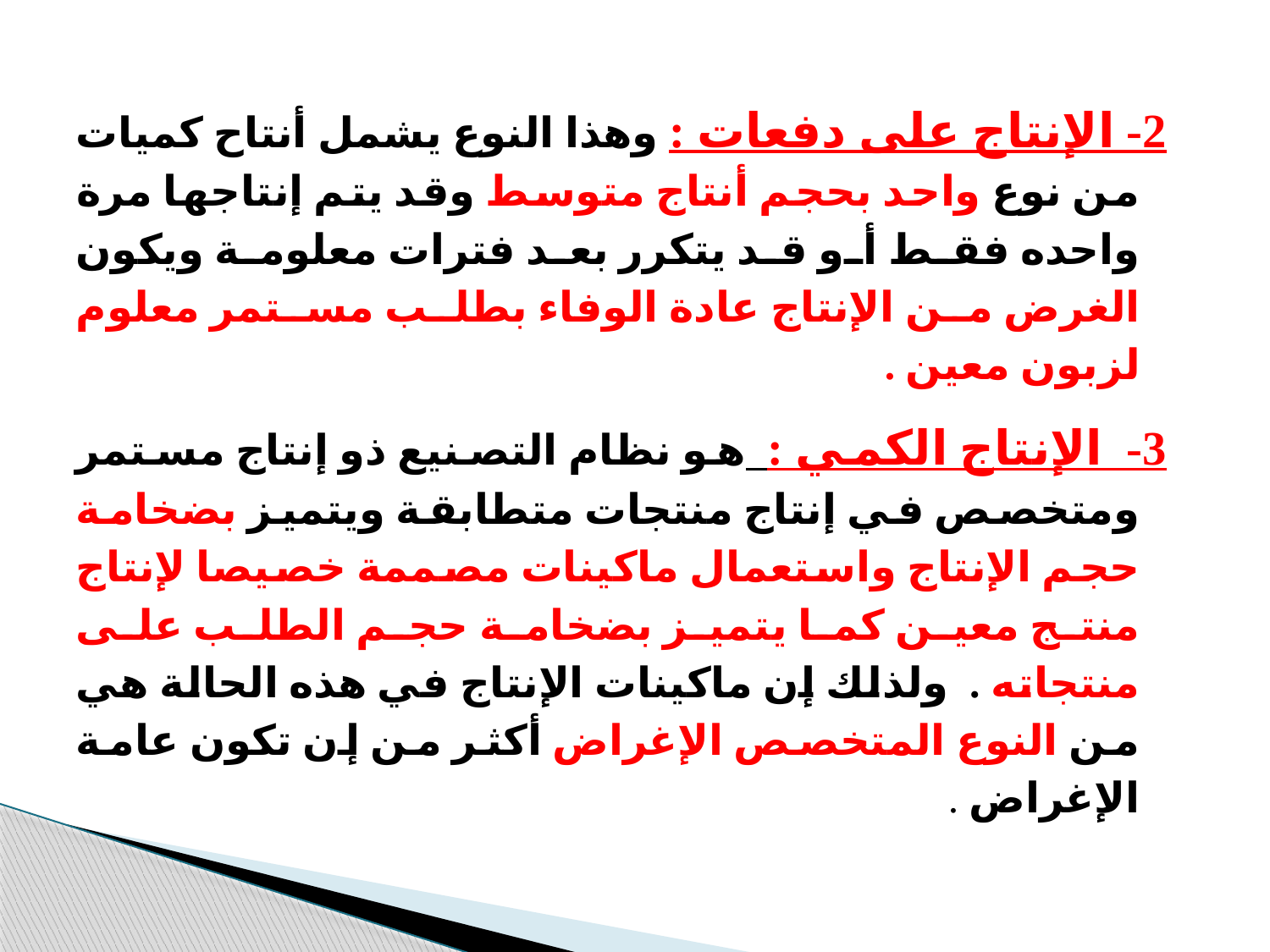

2- الإنتاج على دفعات : وهذا النوع يشمل أنتاح كميات من نوع واحد بحجم أنتاج متوسط وقد يتم إنتاجها مرة واحده فقط أو قد يتكرر بعد فترات معلومة ويكون الغرض من الإنتاج عادة الوفاء بطلب مستمر معلوم لزبون معين .
3-  الإنتاج الكمي :  هو نظام التصنيع ذو إنتاج مستمر ومتخصص في إنتاج منتجات متطابقة ويتميز بضخامة حجم الإنتاج واستعمال ماكينات مصممة خصيصا لإنتاج منتج معين كما يتميز بضخامة حجم الطلب على منتجاته .  ولذلك إن ماكينات الإنتاج في هذه الحالة هي من النوع المتخصص الإغراض أكثر من إن تكون عامة الإغراض .